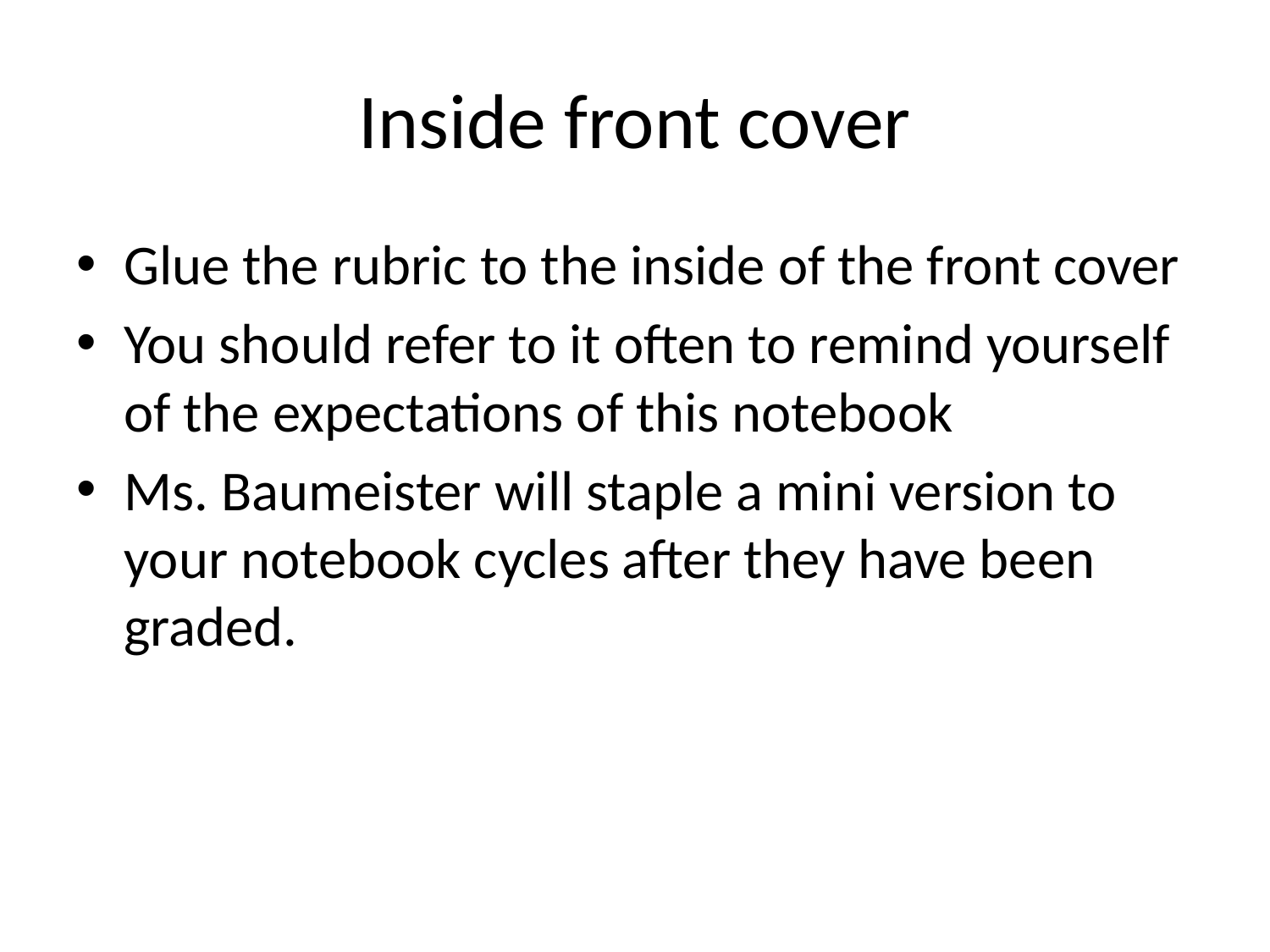

# Inside front cover
Glue the rubric to the inside of the front cover
You should refer to it often to remind yourself of the expectations of this notebook
Ms. Baumeister will staple a mini version to your notebook cycles after they have been graded.